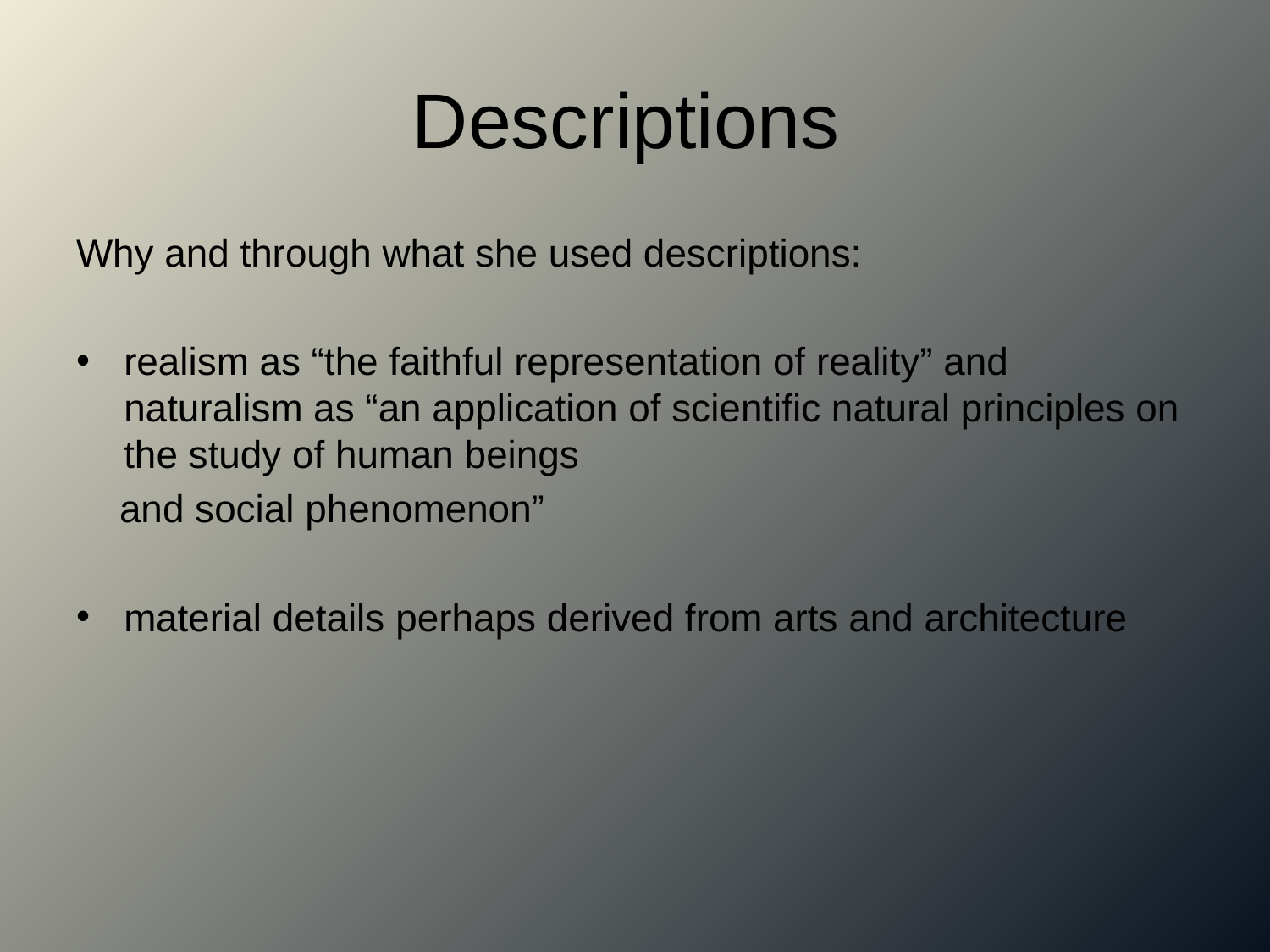

# Descriptions
Why and through what she used descriptions:

realism as “the faithful representation of reality” and naturalism as “an application of scientific natural principles on the study of human beings
    and social phenomenon”

material details perhaps derived from arts and architecture